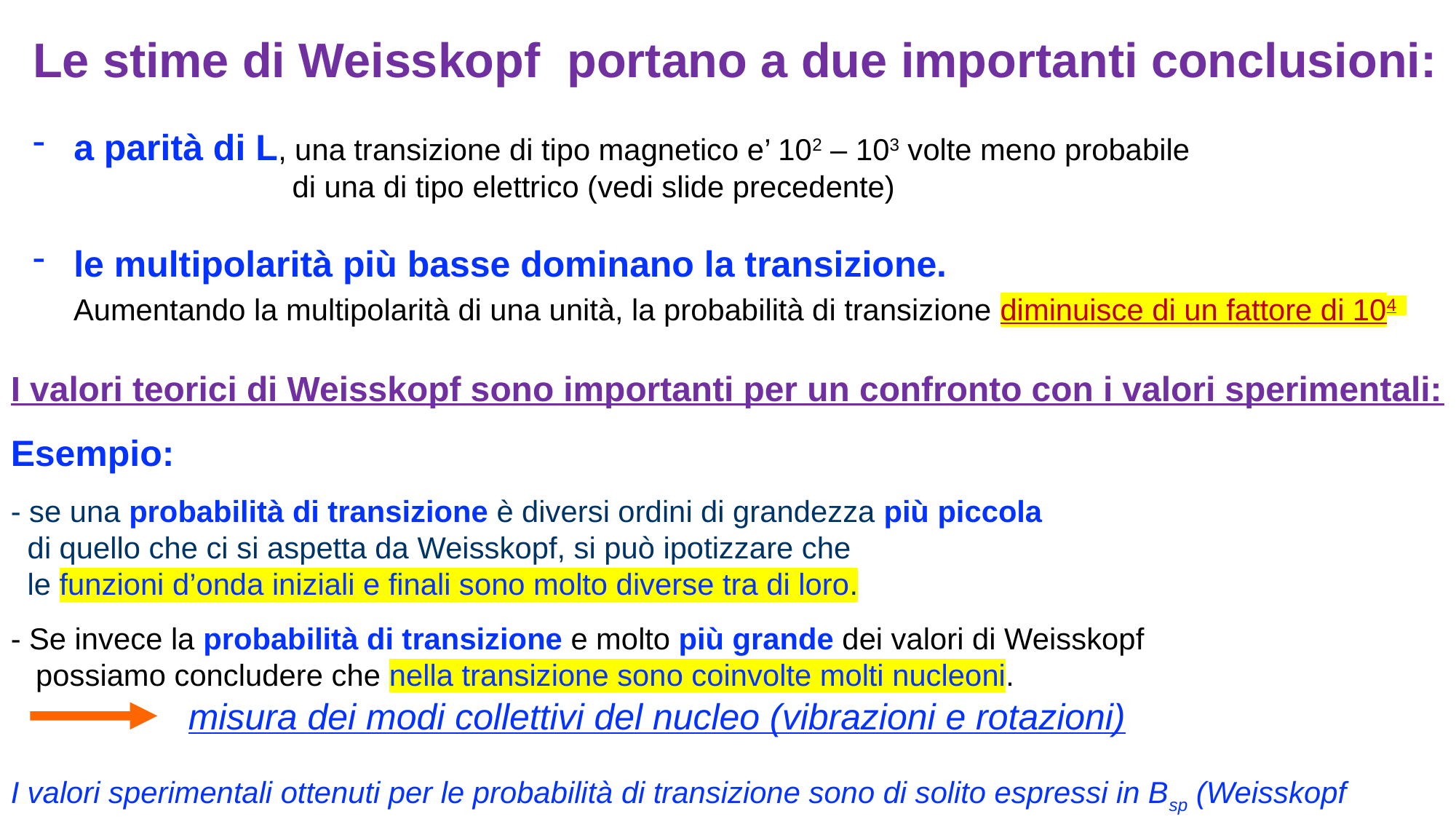

Le stime di Weisskopf  portano a due importanti conclusioni:

a parità di L, una transizione di tipo magnetico e’ 102 – 103 volte meno probabile
                               di una di tipo elettrico (vedi slide precedente)

le multipolarità più basse dominano la transizione.
    Aumentando la multipolarità di una unità, la probabilità di transizione diminuisce di un fattore di 104
I valori teorici di Weisskopf sono importanti per un confronto con i valori sperimentali:

Esempio:

- se una probabilità di transizione è diversi ordini di grandezza più piccola
  di quello che ci si aspetta da Weisskopf, si può ipotizzare che
  le funzioni d’onda iniziali e finali sono molto diverse tra di loro.

- Se invece la probabilità di transizione e molto più grande dei valori di Weisskopf
   possiamo concludere che nella transizione sono coinvolte molti nucleoni.
misura dei modi collettivi del nucleo (vibrazioni e rotazioni)

I valori sperimentali ottenuti per le probabilità di transizione sono di solito espressi in Bsp (Weisskopf units)